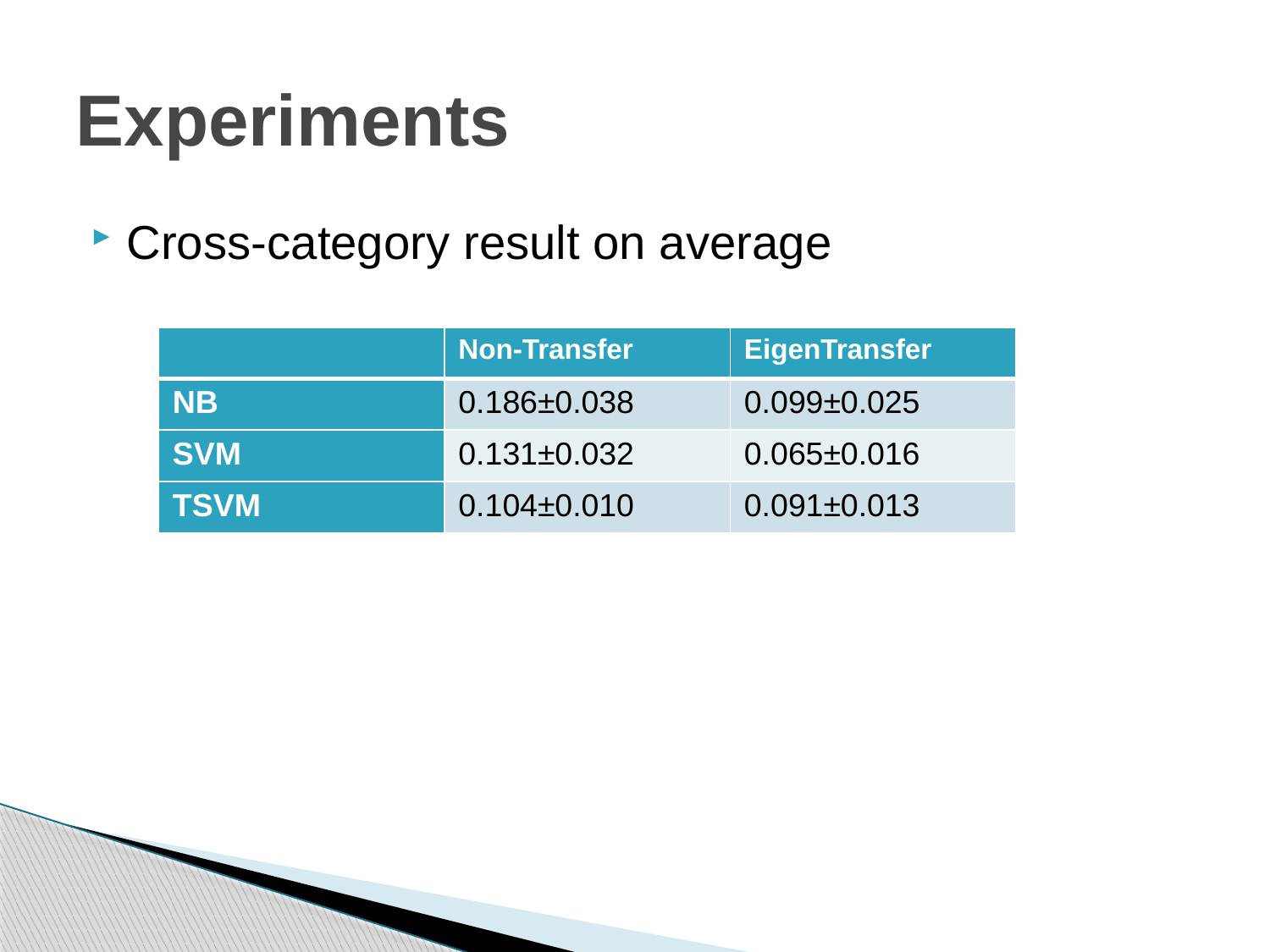

# Experiments
Cross-category result on average

|  | Non-Transfer | EigenTransfer |
| --- | --- | --- |
| NB | 0.186±0.038 | 0.099±0.025 |
| SVM | 0.131±0.032 | 0.065±0.016 |
| TSVM | 0.104±0.010 | 0.091±0.013 |